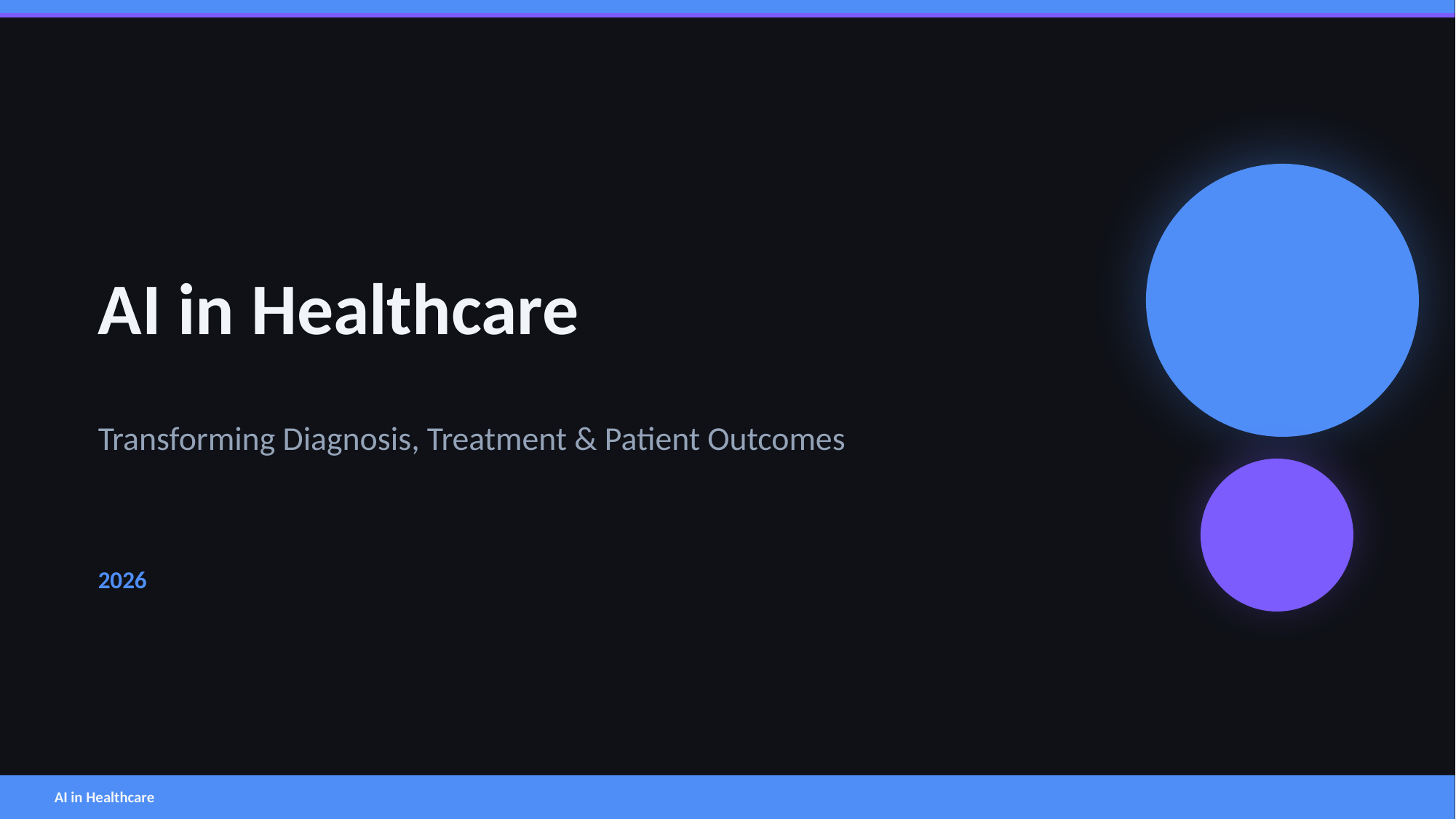

AI in Healthcare
Transforming Diagnosis, Treatment & Patient Outcomes

2026

AI in Healthcare